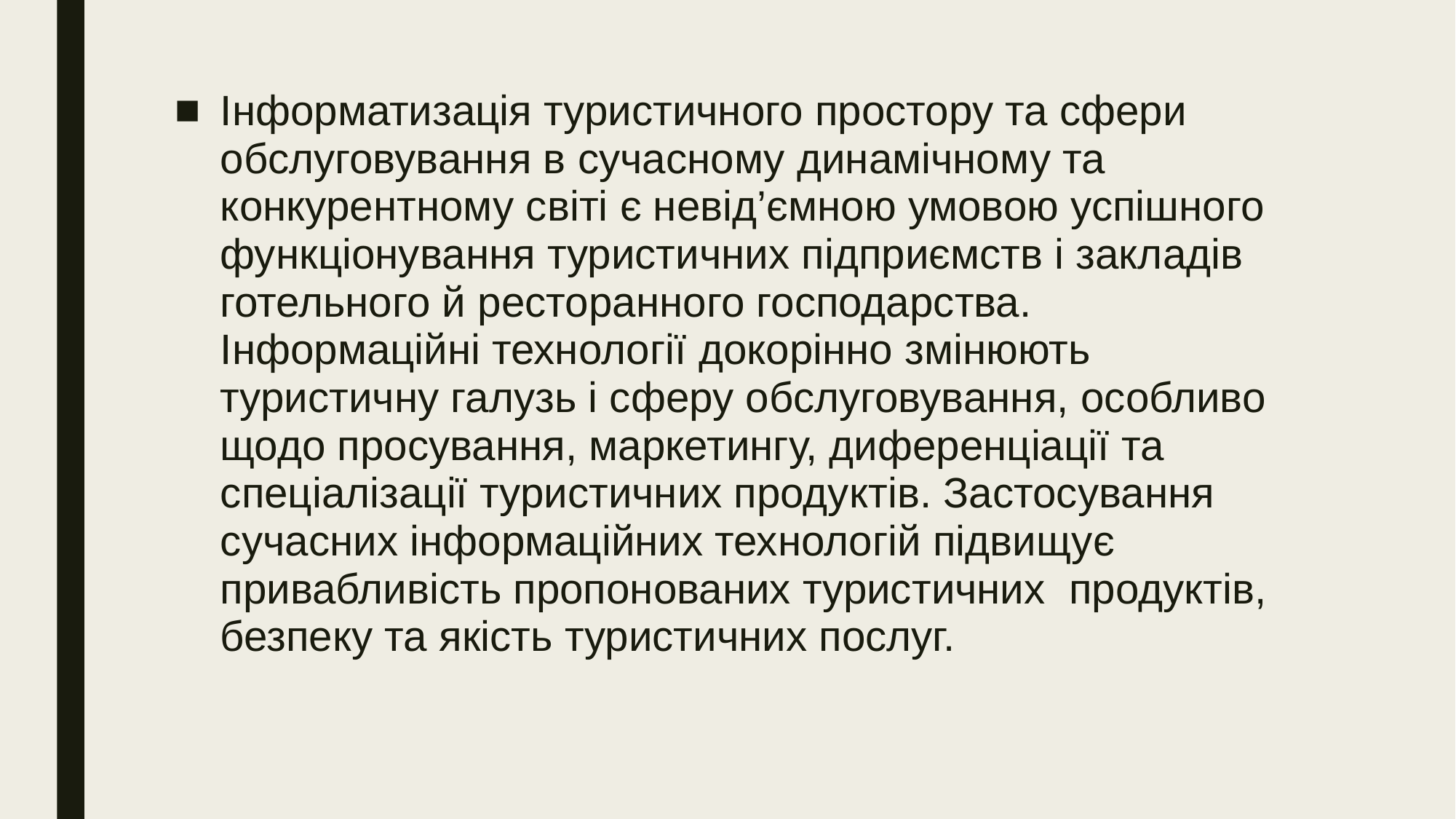

#
Інформатизація туристичного простору та сфери обслуговування в сучасному динамічному та конкурентному світі є невід’ємною умовою успішного функціонування туристичних підприємств і закладів готельного й ресторанного господарства. Інформаційні технології докорінно змінюють туристичну галузь і сферу обслуговування, особливо щодо просування, маркетингу, диференціації та спеціалізації туристичних продуктів. Застосування сучасних інформаційних технологій підвищує привабливість пропонованих туристичних  продуктів, безпеку та якість туристичних послуг.